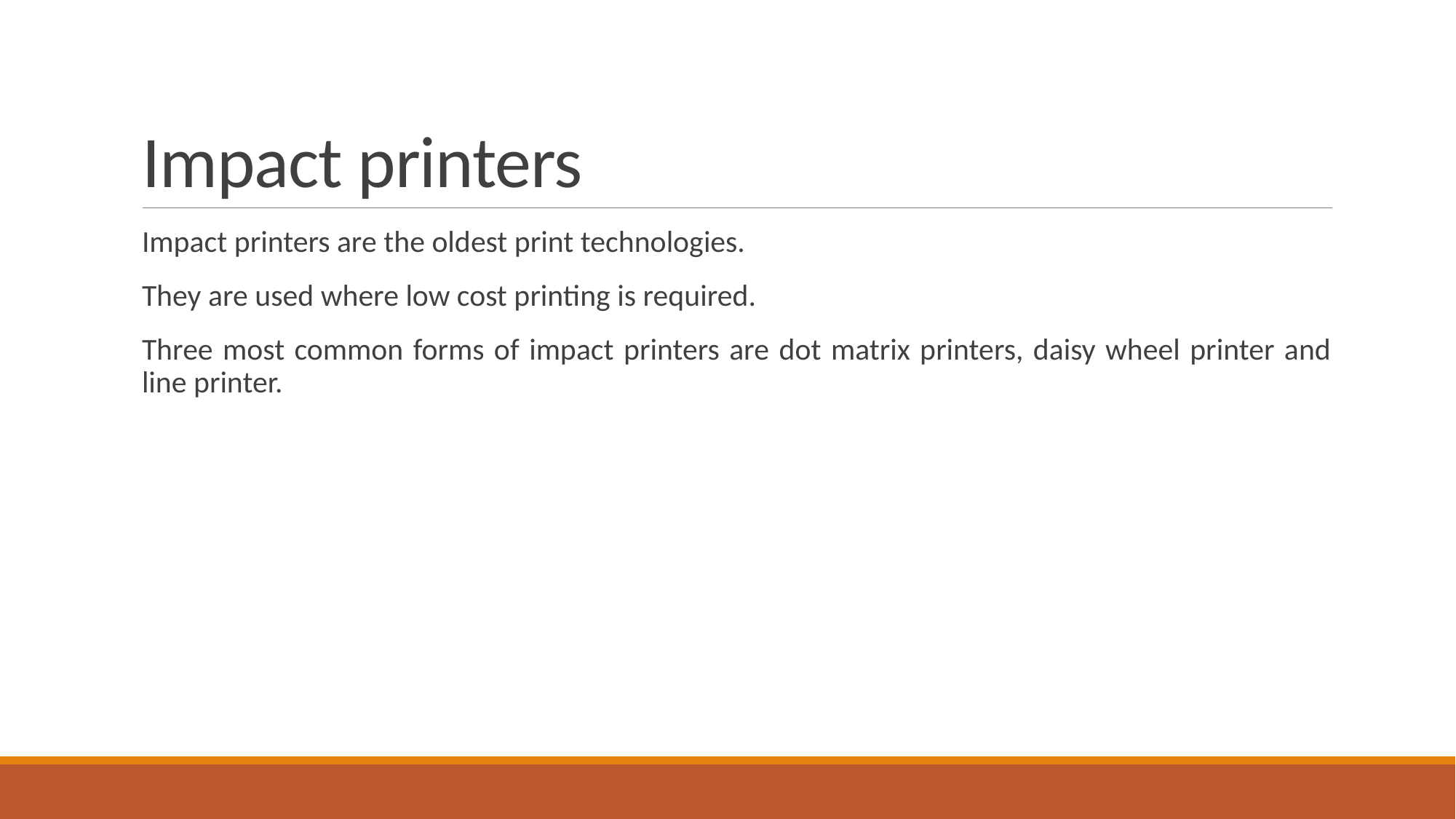

# Impact printers
Impact printers are the oldest print technologies.
They are used where low cost printing is required.
Three most common forms of impact printers are dot matrix printers, daisy wheel printer and line printer.